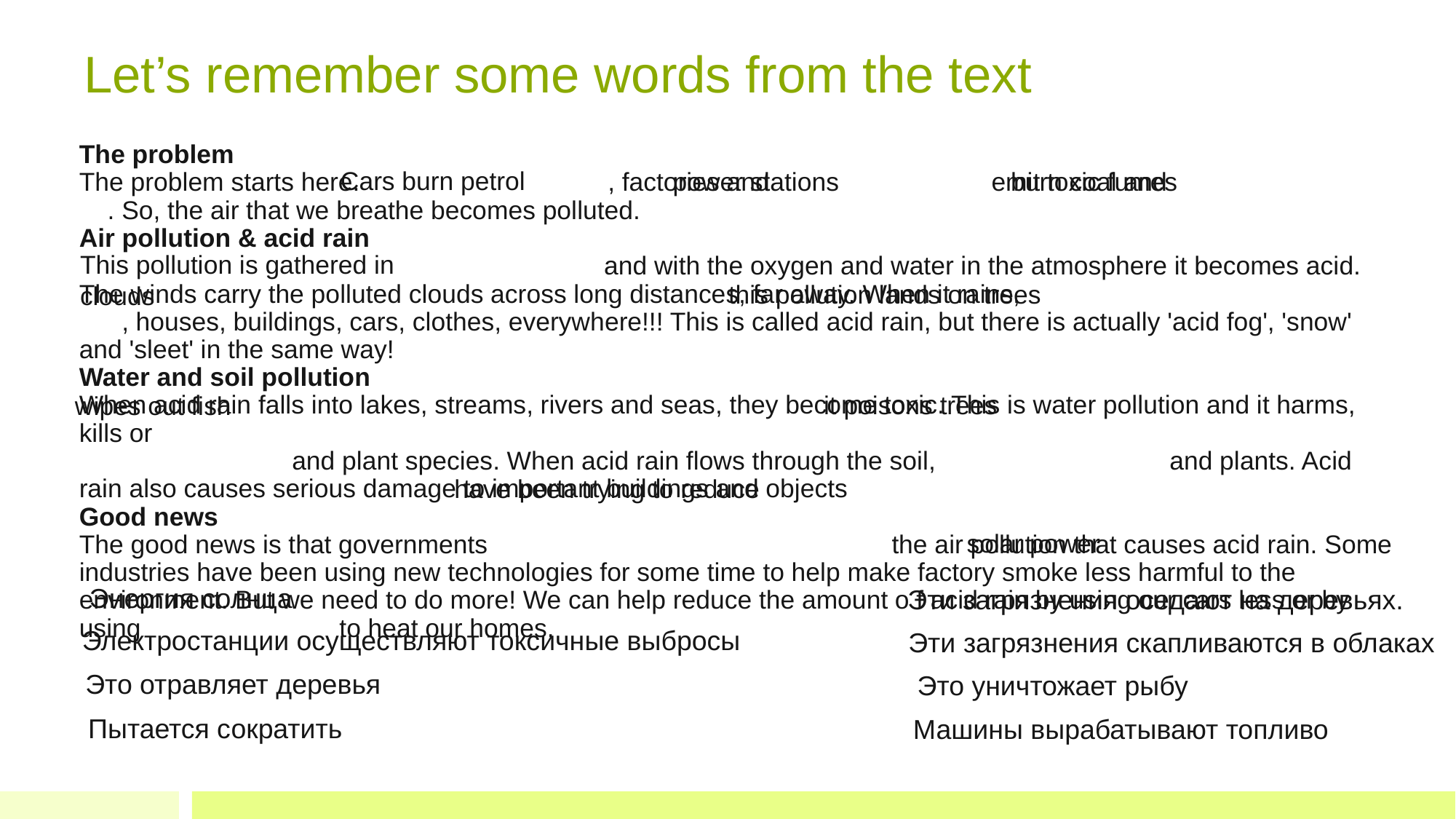

# Let’s remember some words from the text
The problem
The problem starts here.                                   , factories and                                  burn coal and                                    . So, the air that we breathe becomes polluted.
Air pollution & acid rain
                                                                          and with the oxygen and water in the atmosphere it becomes acid. The winds carry the polluted clouds across long distances, far away. When it rains,                                                           , houses, buildings, cars, clothes, everywhere!!! This is called acid rain, but there is actually 'acid fog', 'snow' and 'sleet' in the same way!
Water and soil pollution
When acid rain falls into lakes, streams, rivers and seas, they become toxic. This is water pollution and it harms, kills or
                              and plant species. When acid rain flows through the soil,                                 and plants. Acid rain also causes serious damage to important buildings and objects
Good news
The good news is that governments                                                         the air pollution that causes acid rain. Some industries have been using new technologies for some time to help make factory smoke less harmful to the environment. But we need to do more! We can help reduce the amount o f acid rain by using our cars less or by using                            to heat our homes.
Cars burn petrol
power stations
emit toxic fumes
This pollution is gathered in clouds
this pollution lands on trees
it poisons trees
wipes out fish
have been trying to reduce
solar power
Энергия солнца
Эти загрязнения оседают на деревьях.
Электростанции осуществляют токсичные выбросы
Эти загрязнения скапливаются в облаках
Это отравляет деревья
Это уничтожает рыбу
Пытается сократить
Машины вырабатывают топливо